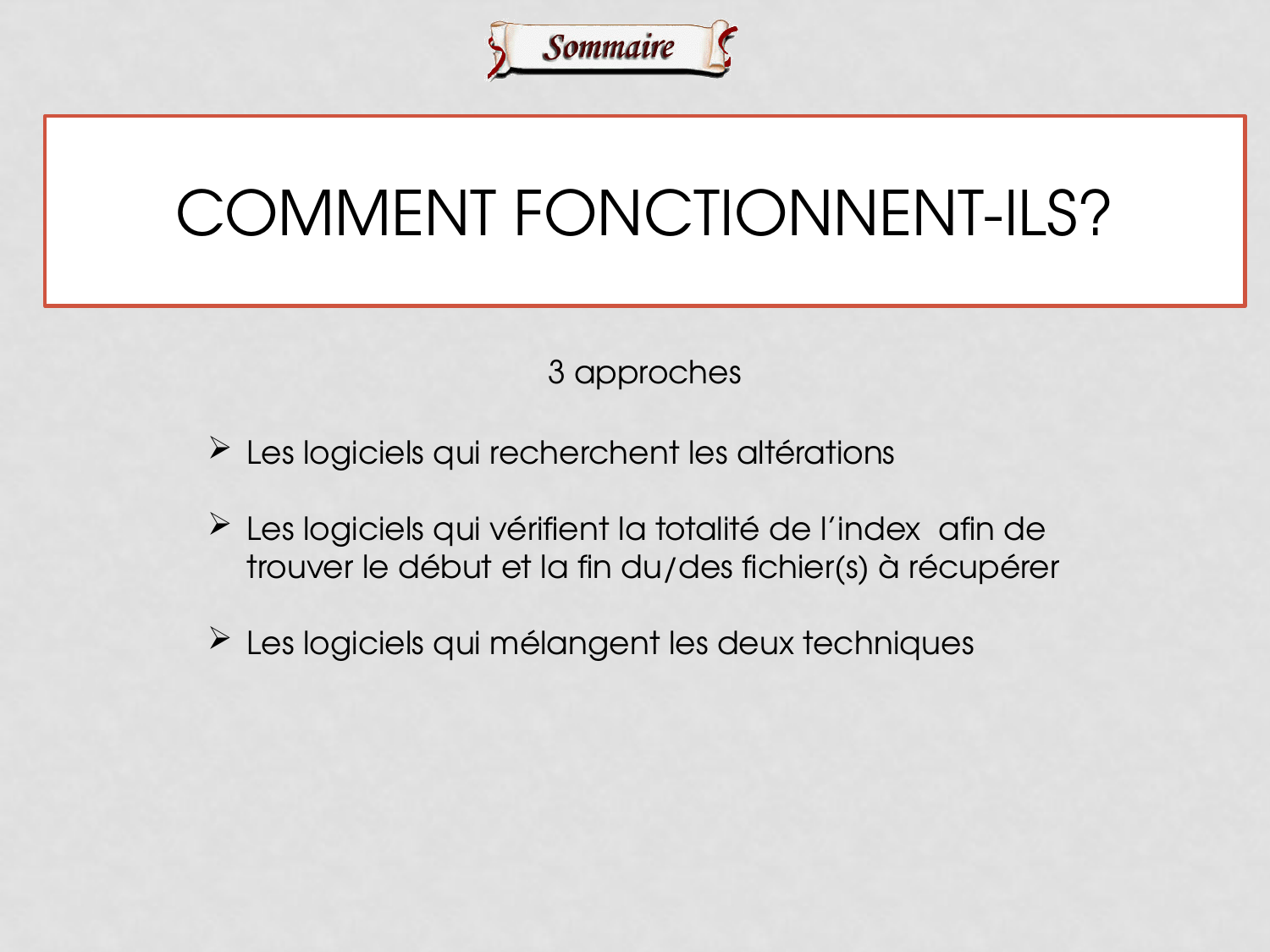

Comment fonctionnent-ils?
3 approches
Les logiciels qui recherchent les altérations

Les logiciels qui vérifient la totalité de l’index  afin de trouver le début et la fin du/des fichier(s) à récupérer

Les logiciels qui mélangent les deux techniques